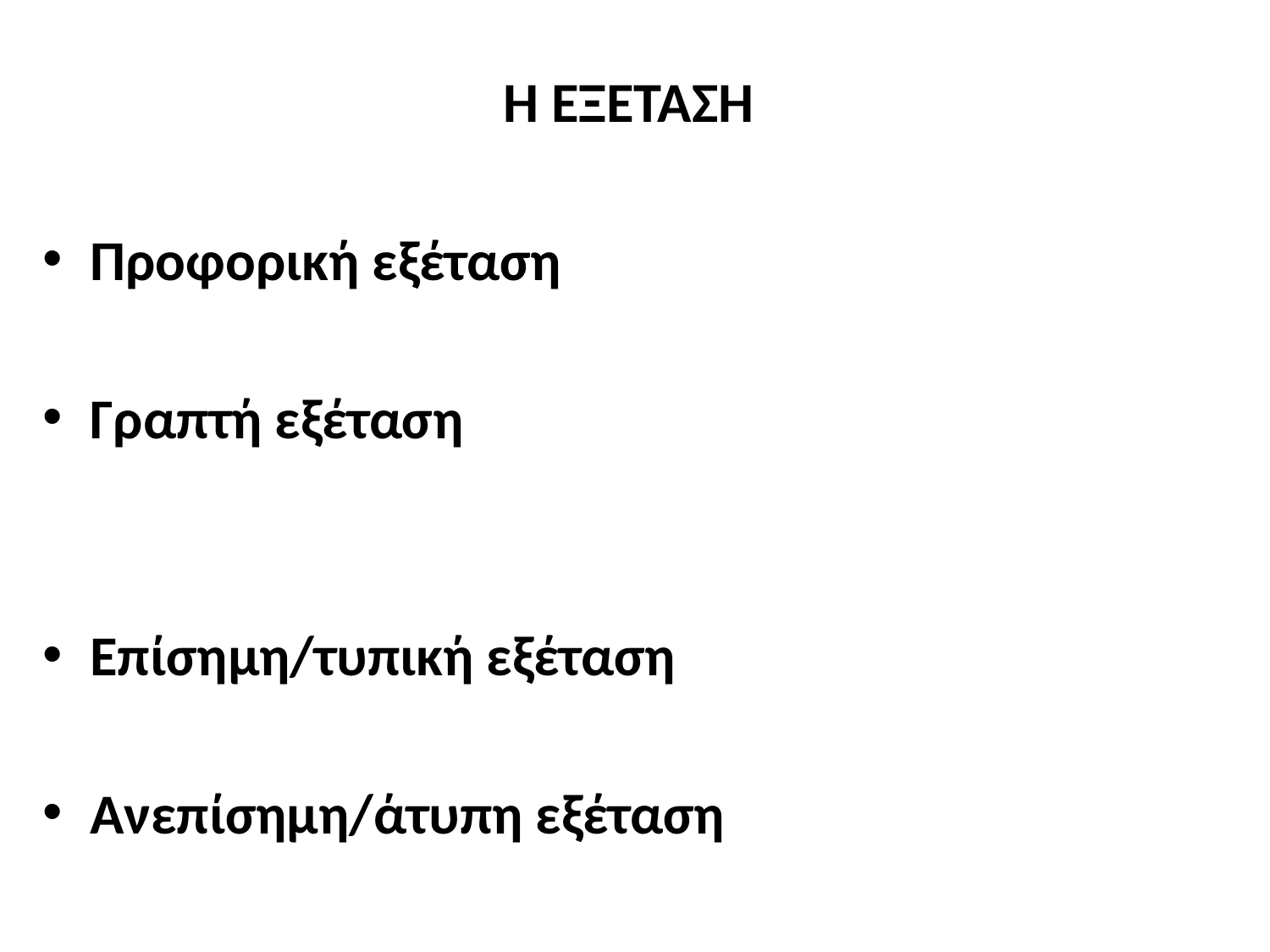

Η ΕΞΕΤΑΣΗ

Προφορική εξέταση

Γραπτή εξέταση

Επίσημη/τυπική εξέταση

Ανεπίσημη/άτυπη εξέταση